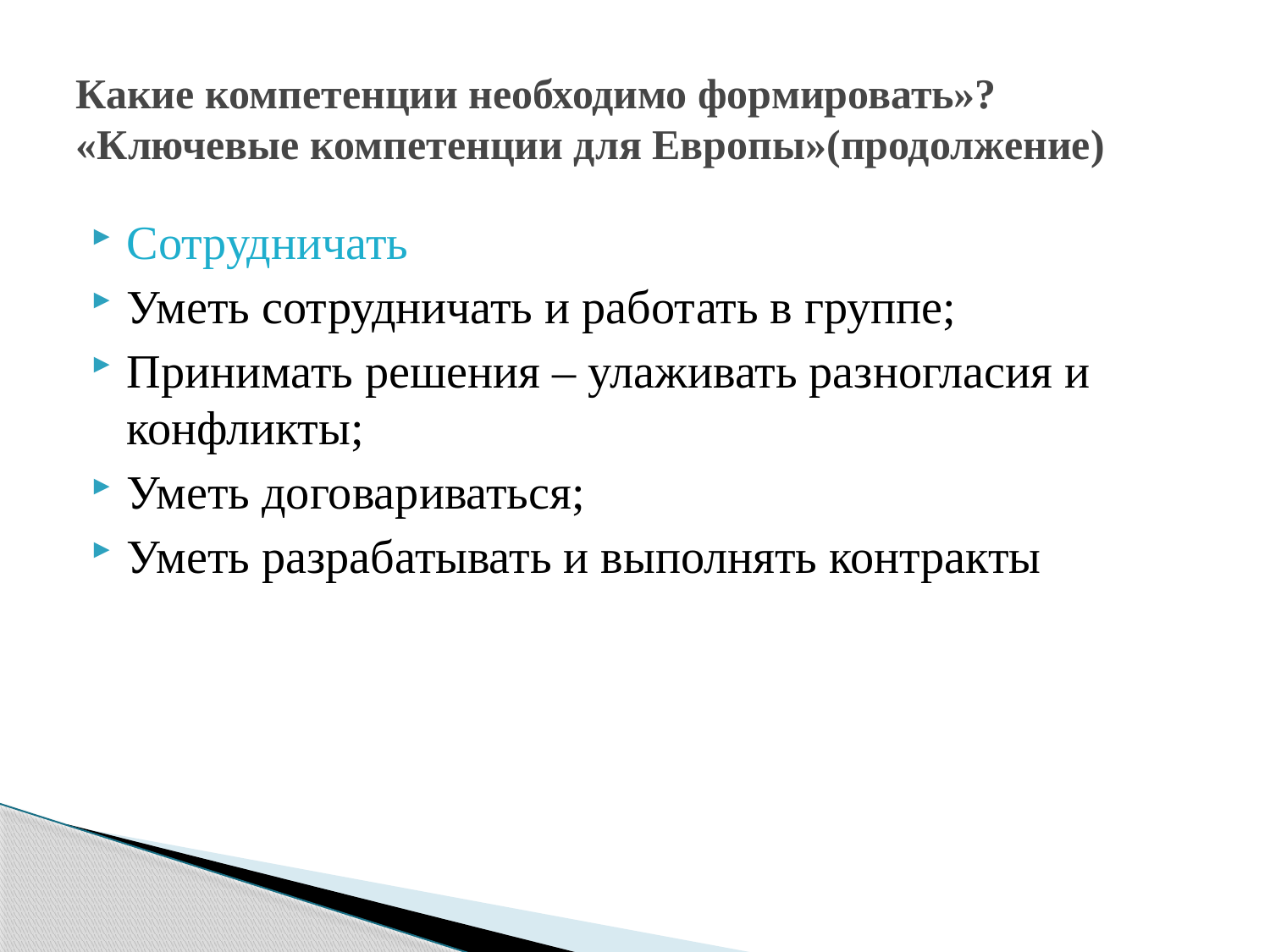

# Какие компетенции необходимо формировать»? «Ключевые компетенции для Европы»(продолжение)
Сотрудничать
Уметь сотрудничать и работать в группе;
Принимать решения – улаживать разногласия и конфликты;
Уметь договариваться;
Уметь разрабатывать и выполнять контракты